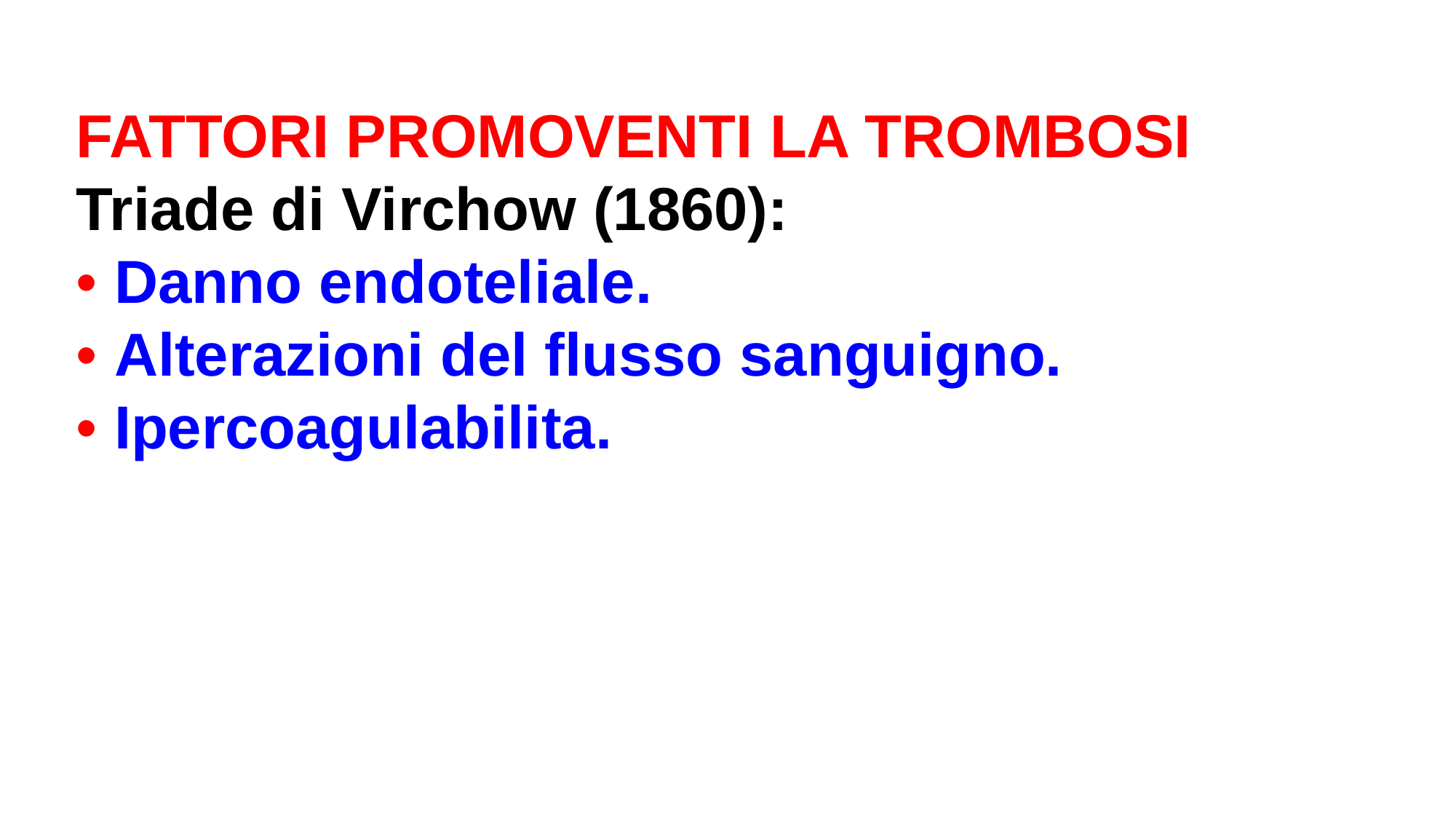

FATTORI PROMOVENTI LA TROMBOSI
Triade di Virchow (1860):
• Danno endoteliale.
• Alterazioni del flusso sanguigno.
• Ipercoagulabilita.